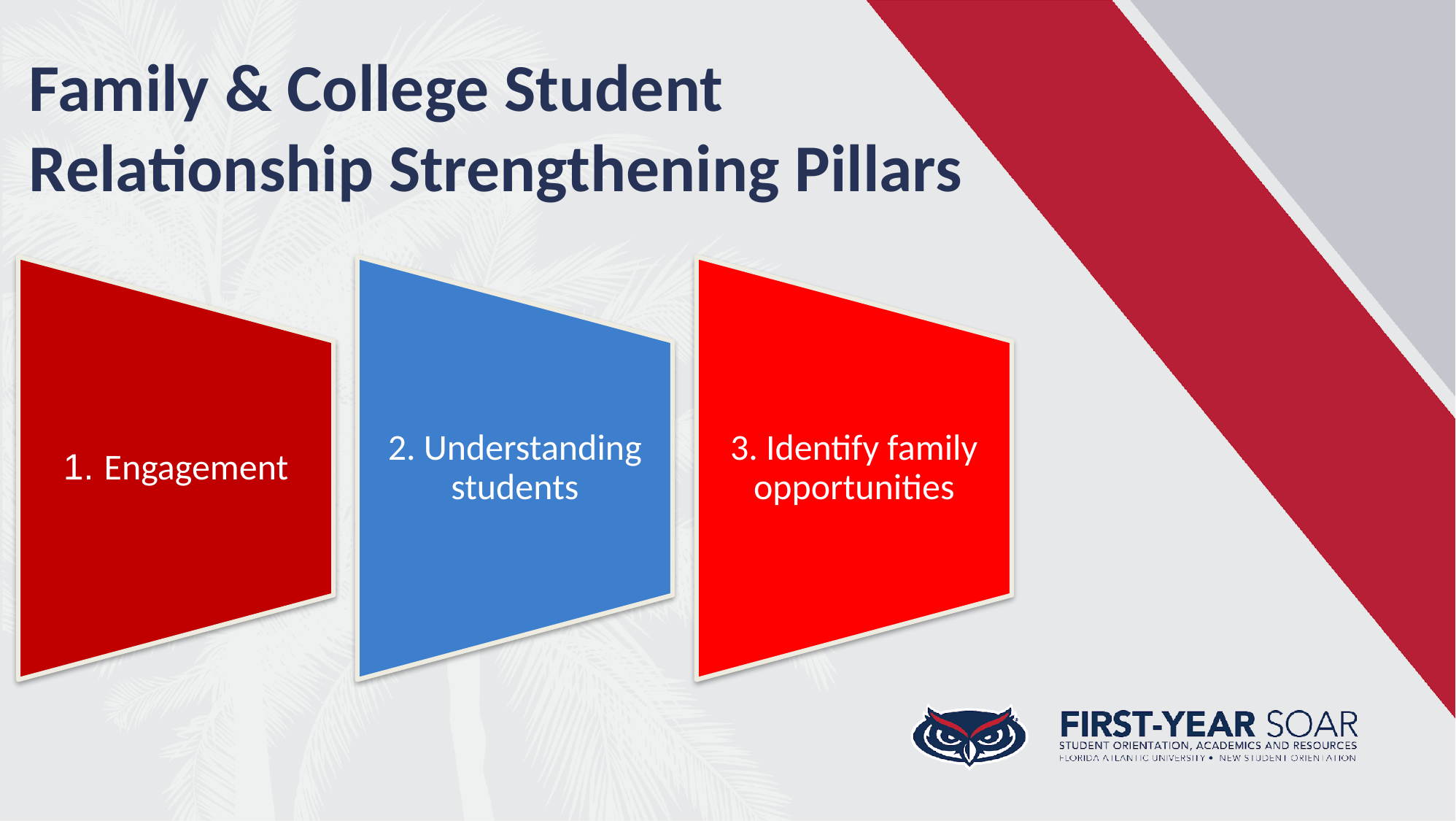

Family & College Student
Relationship Strengthening Pillars

1. Engagement
2. Understanding students
3. Identify family opportunities